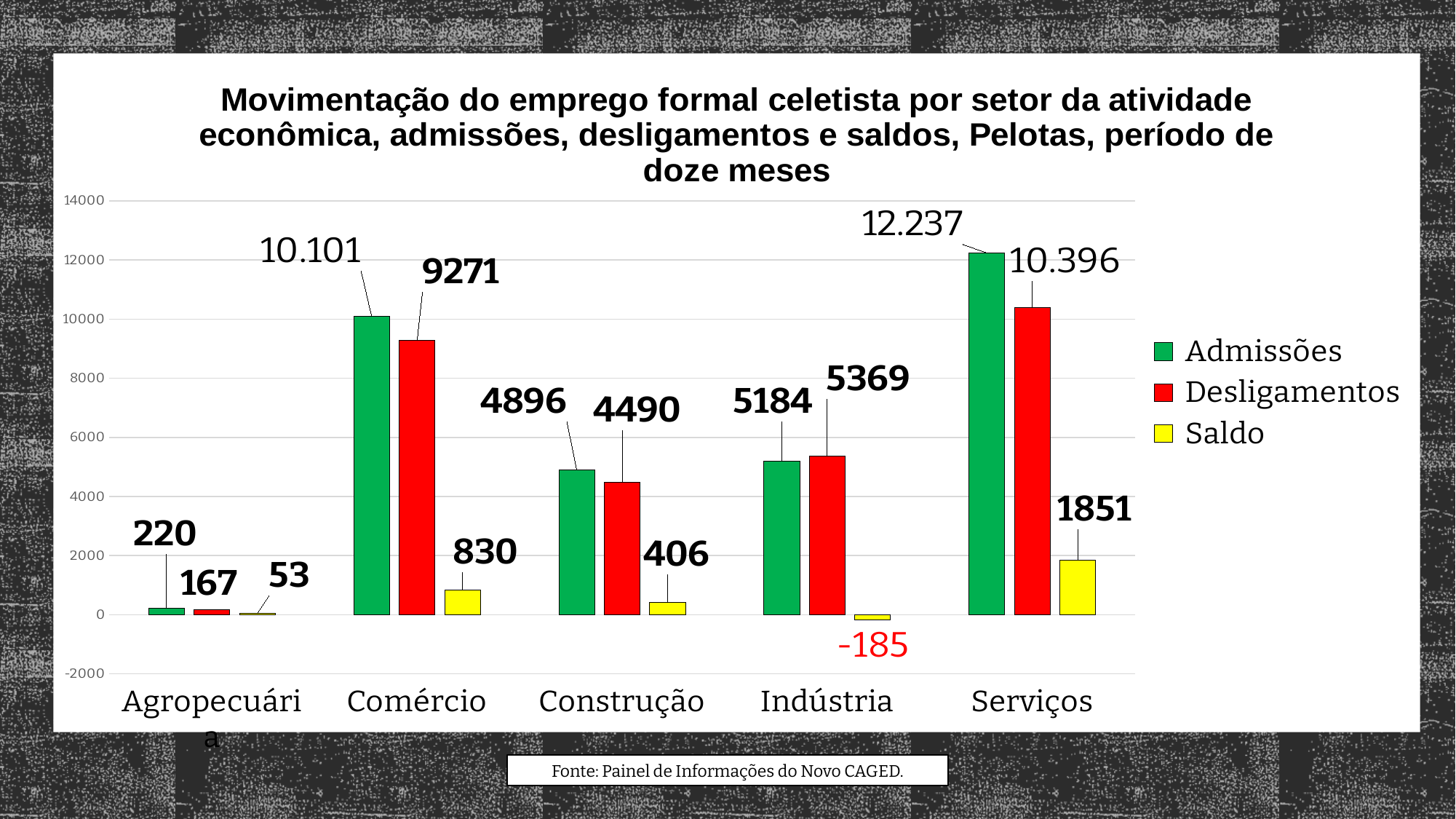

### Chart: Movimentação do emprego formal celetista por setor da atividade econômica, admissões, desligamentos e saldos, Pelotas, período de doze meses

| Category |  Admissões |  Desligamentos |  Saldo |
|---|---|---|---|
| Agropecuária | 220.0 | 167.0 | 53.0 |
| Comércio | 10101.0 | 9271.0 | 830.0 |
| Construção | 4896.0 | 4490.0 | 406.0 |
| Indústria | 5184.0 | 5369.0 | -185.0 |
| Serviços | 12237.0 | 10396.0 | 1851.0 |
Fonte: Painel de Informações do Novo CAGED.